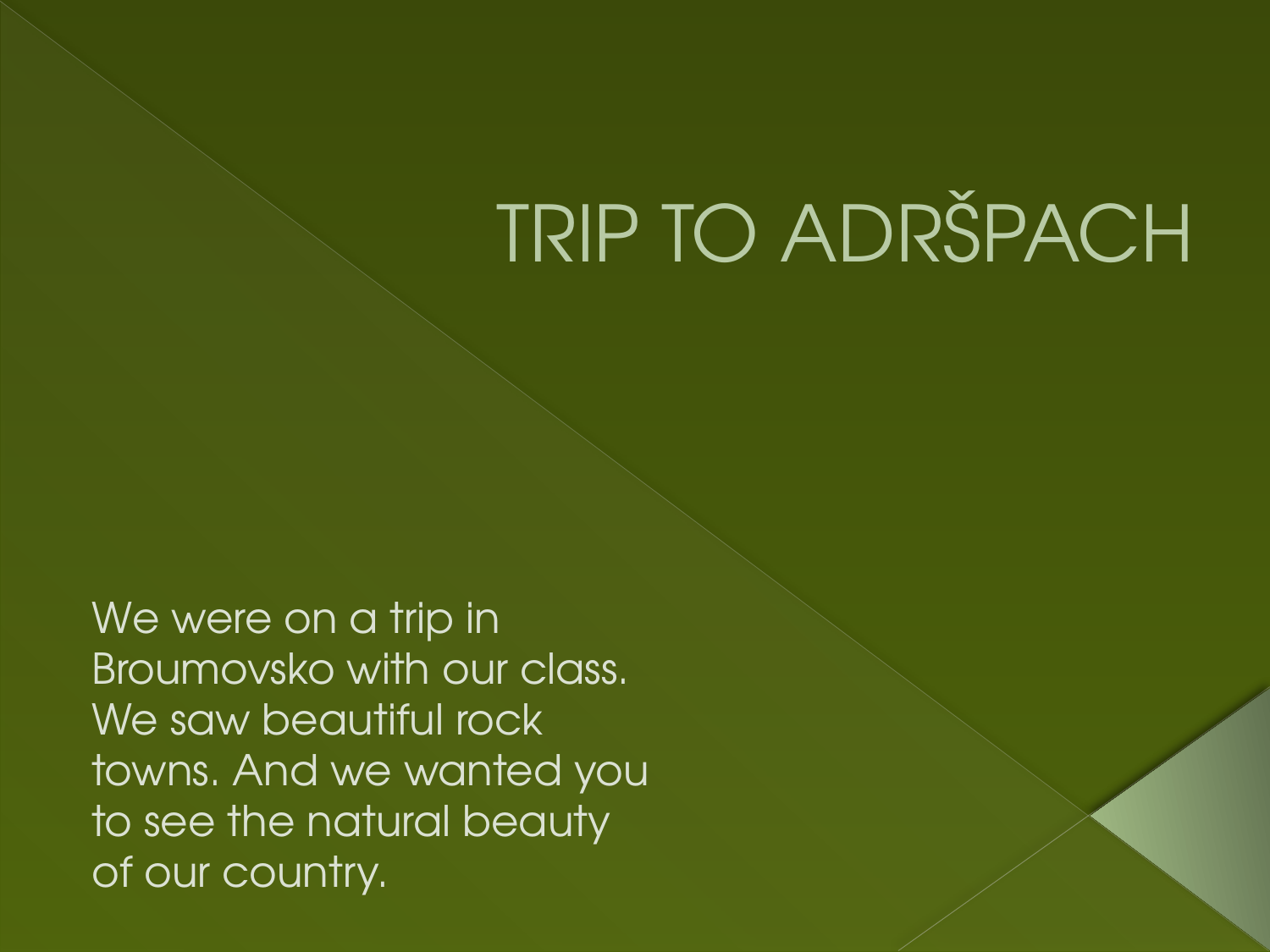

# TRIP TO ADRŠPACH
We were on a trip in Broumovsko with our class. We saw beautiful rock towns. And we wanted you to see the natural beauty of our country.